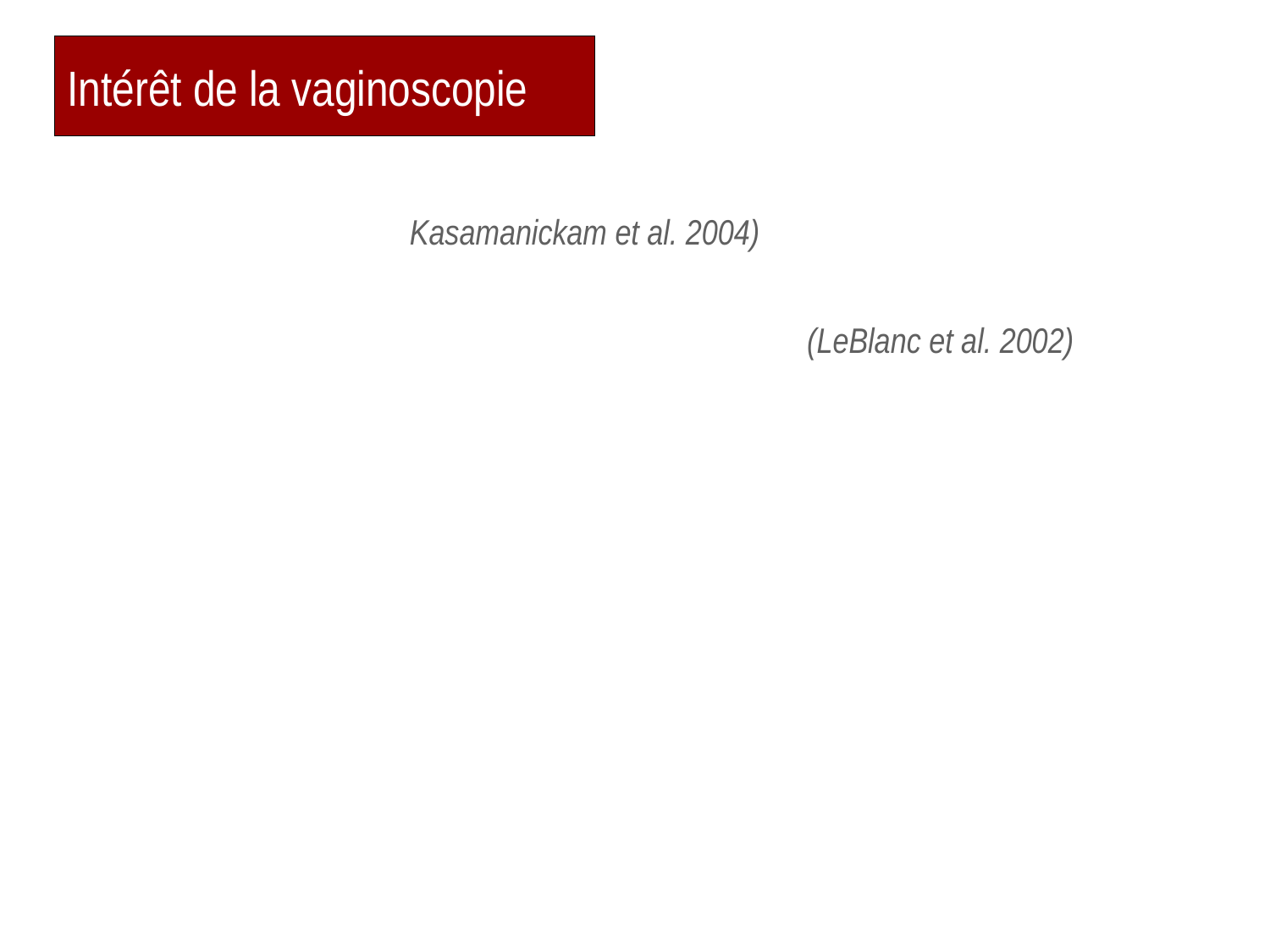

# Intérêt de la vaginoscopie
9 % de faux négatifs (Kasamanickam et al. 2004)

Vaginoscopie / inspection : meilleure sensibilité (LeBlanc et al. 2002)

Corrélation entre l’augmentation du score des secrétions et la présence de pathogènes reconnus  (Sheldon et Dobson 2004)

Non diagnostic possible des endométrites sub-cliniques

43